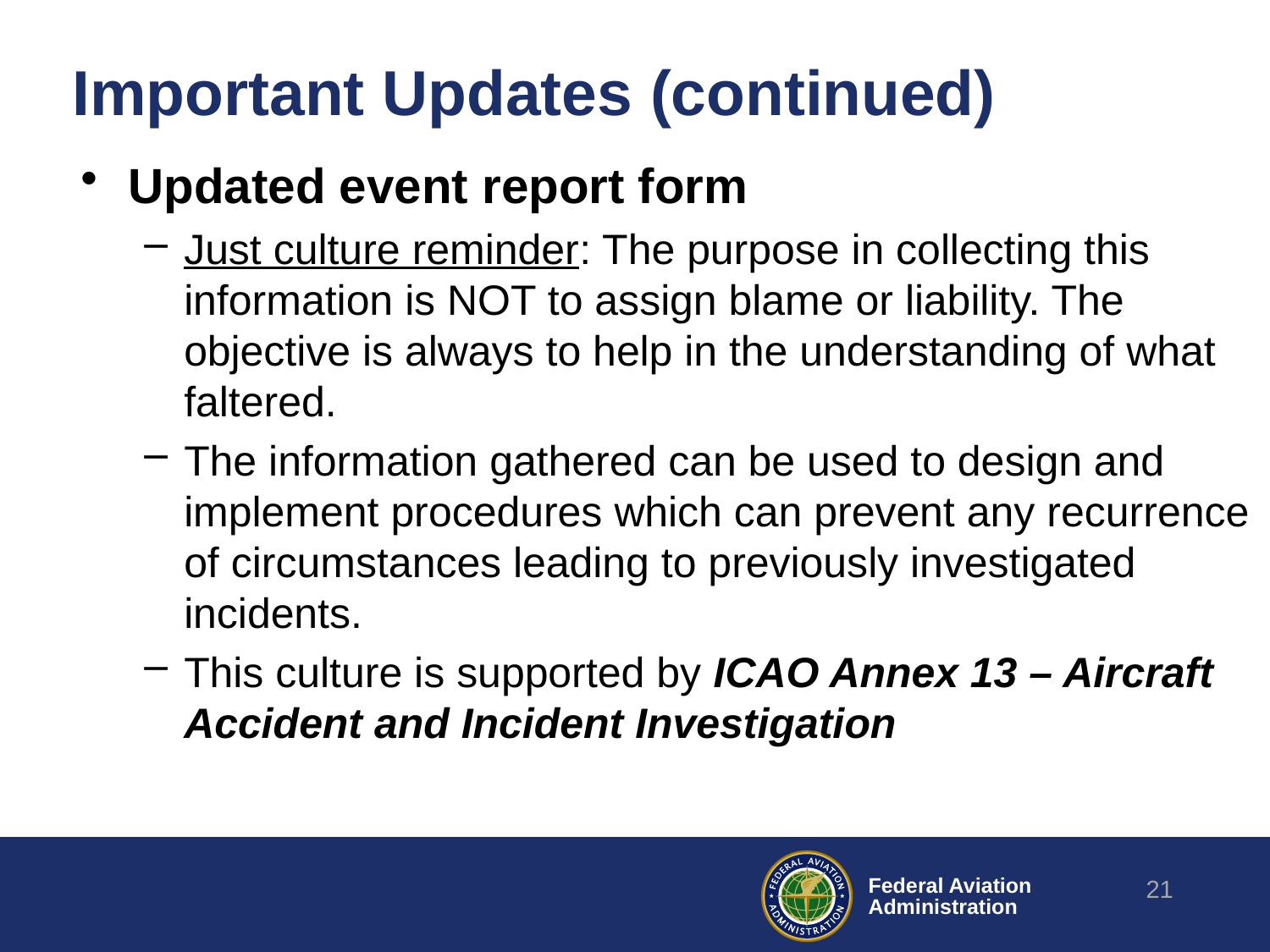

# Important Updates (continued)
Updated event report form
Just culture reminder: The purpose in collecting this information is NOT to assign blame or liability. The objective is always to help in the understanding of what faltered.
The information gathered can be used to design and implement procedures which can prevent any recurrence of circumstances leading to previously investigated incidents.
This culture is supported by ICAO Annex 13 – Aircraft Accident and Incident Investigation
21